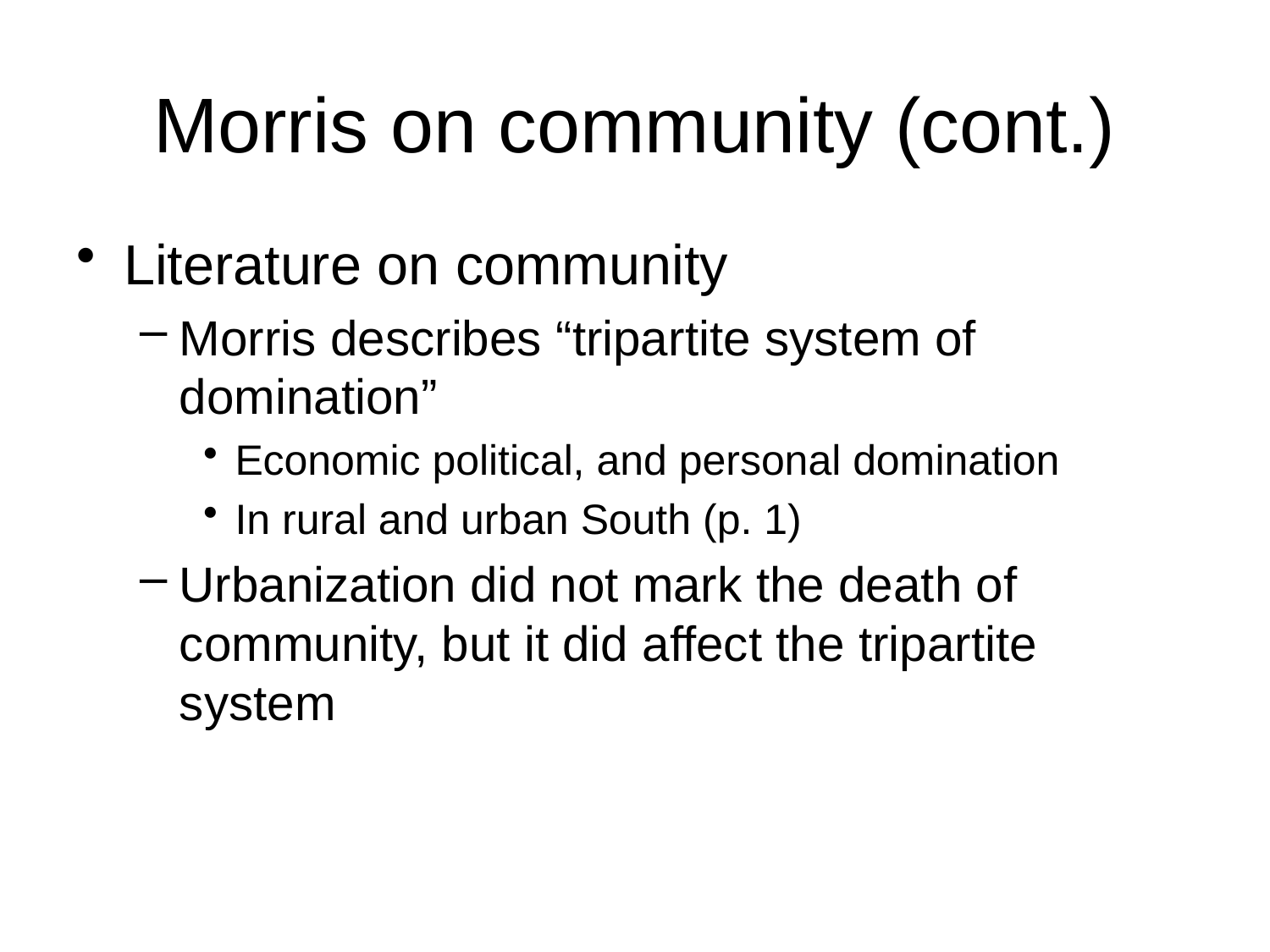

# Morris on community (cont.)
Literature on community
Morris describes “tripartite system of domination”
Economic political, and personal domination
In rural and urban South (p. 1)
Urbanization did not mark the death of community, but it did affect the tripartite system